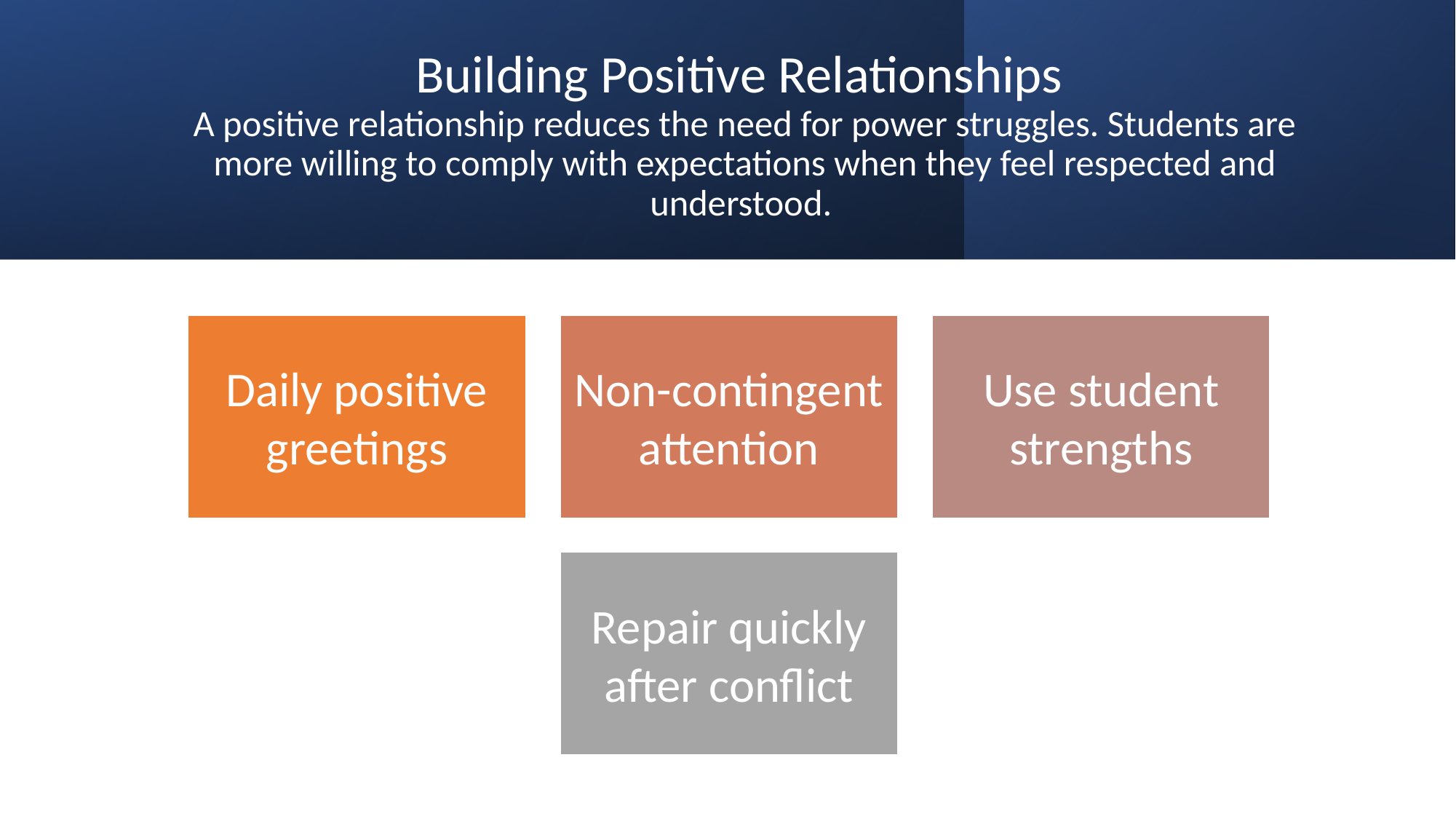

# Building Positive Relationships A positive relationship reduces the need for power struggles. Students are more willing to comply with expectations when they feel respected and understood.
Daily positive greetings
Non-contingent attention
Use student strengths
Repair quickly after conflict